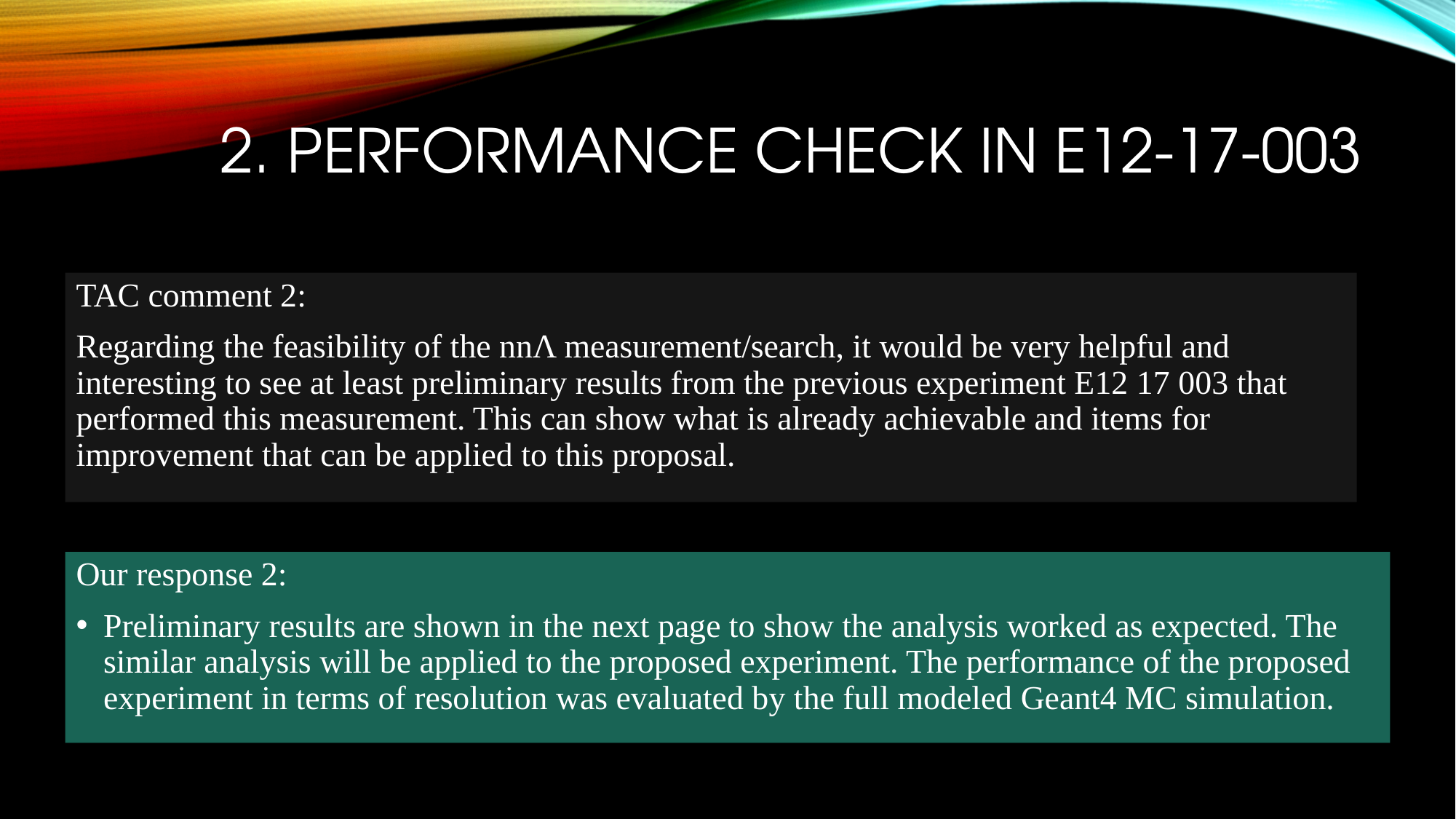

# 2. Performance check in E12-17-003
TAC comment 2:
Regarding the feasibility of the nnΛ measurement/search, it would be very helpful and interesting to see at least preliminary results from the previous experiment E12 17 003 that performed this measurement. This can show what is already achievable and items for improvement that can be applied to this proposal.
Our response 2:
Preliminary results are shown in the next page to show the analysis worked as expected. The similar analysis will be applied to the proposed experiment. The performance of the proposed experiment in terms of resolution was evaluated by the full modeled Geant4 MC simulation.